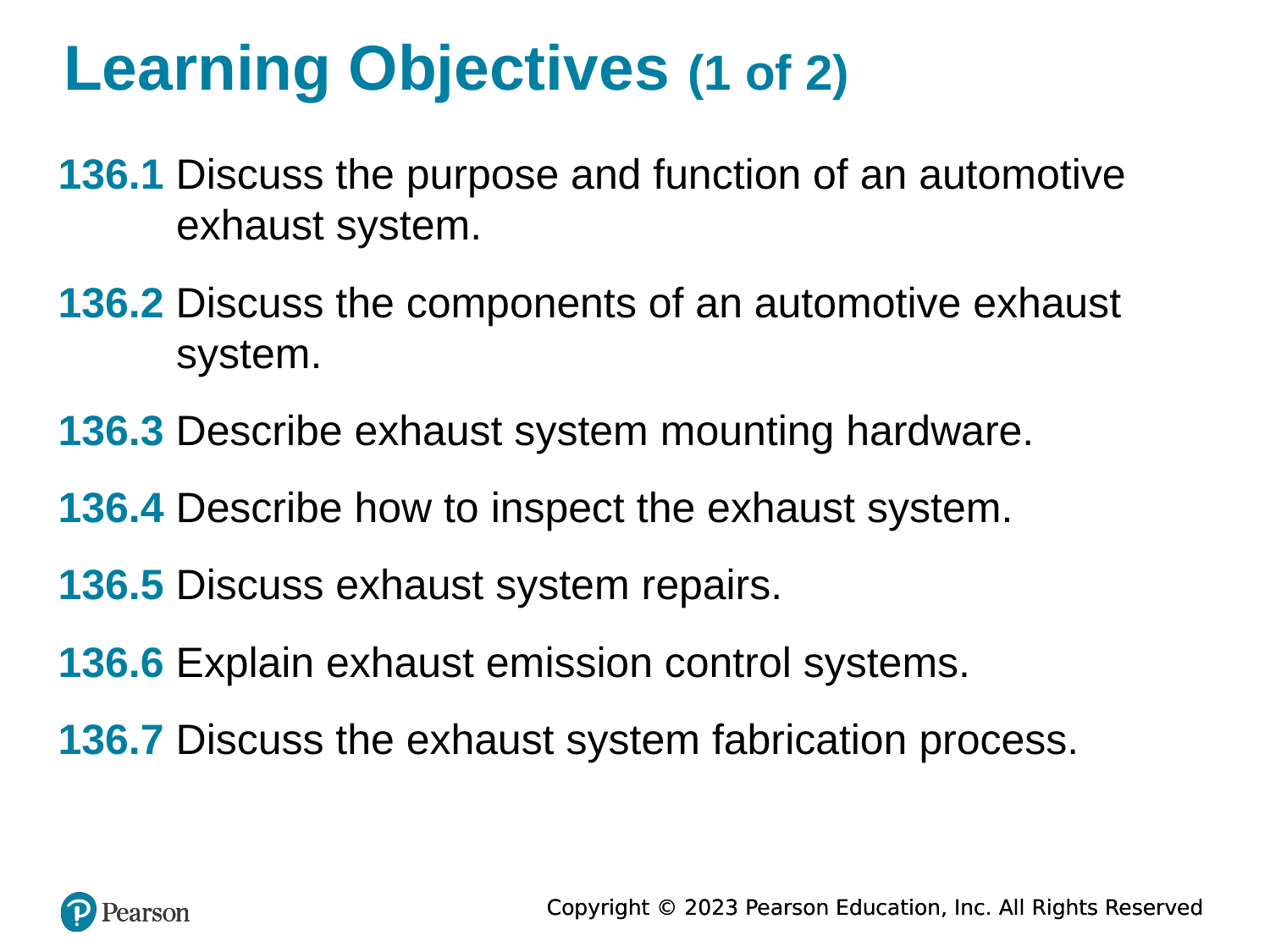

# Learning Objectives (1 of 2)
136.1 Discuss the purpose and function of an automotive exhaust system.
136.2 Discuss the components of an automotive exhaust system.
136.3 Describe exhaust system mounting hardware.
136.4 Describe how to inspect the exhaust system.
136.5 Discuss exhaust system repairs.
136.6 Explain exhaust emission control systems.
136.7 Discuss the exhaust system fabrication process.